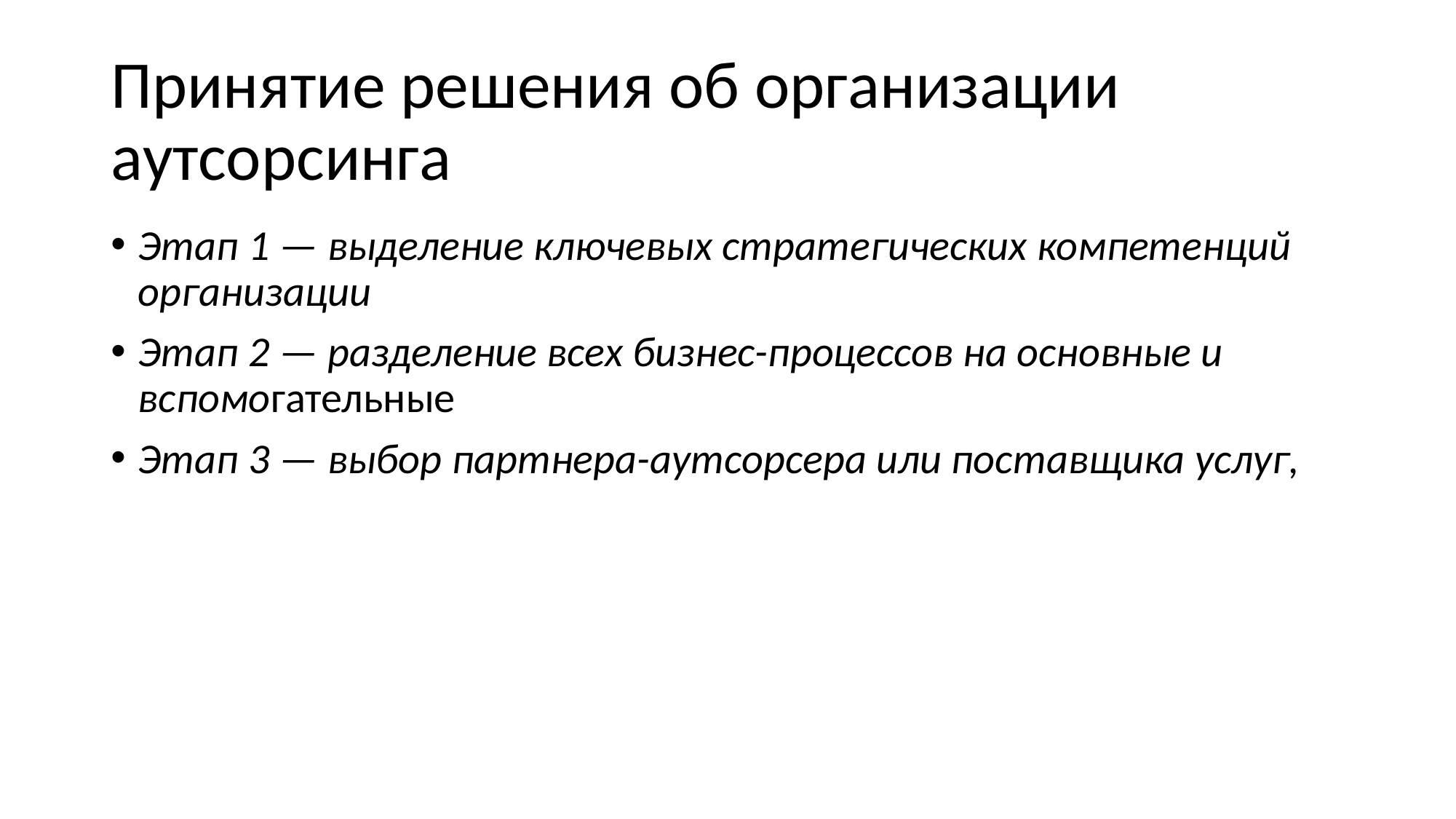

# Принятие решения об организации аутсорсинга
Этап 1 — выделение ключевых стратегических компетенций организации
Этап 2 — разделение всех бизнес-процессов на основные и вспомогательные
Этап 3 — выбор партнера-аутсорсера или поставщика услуг,